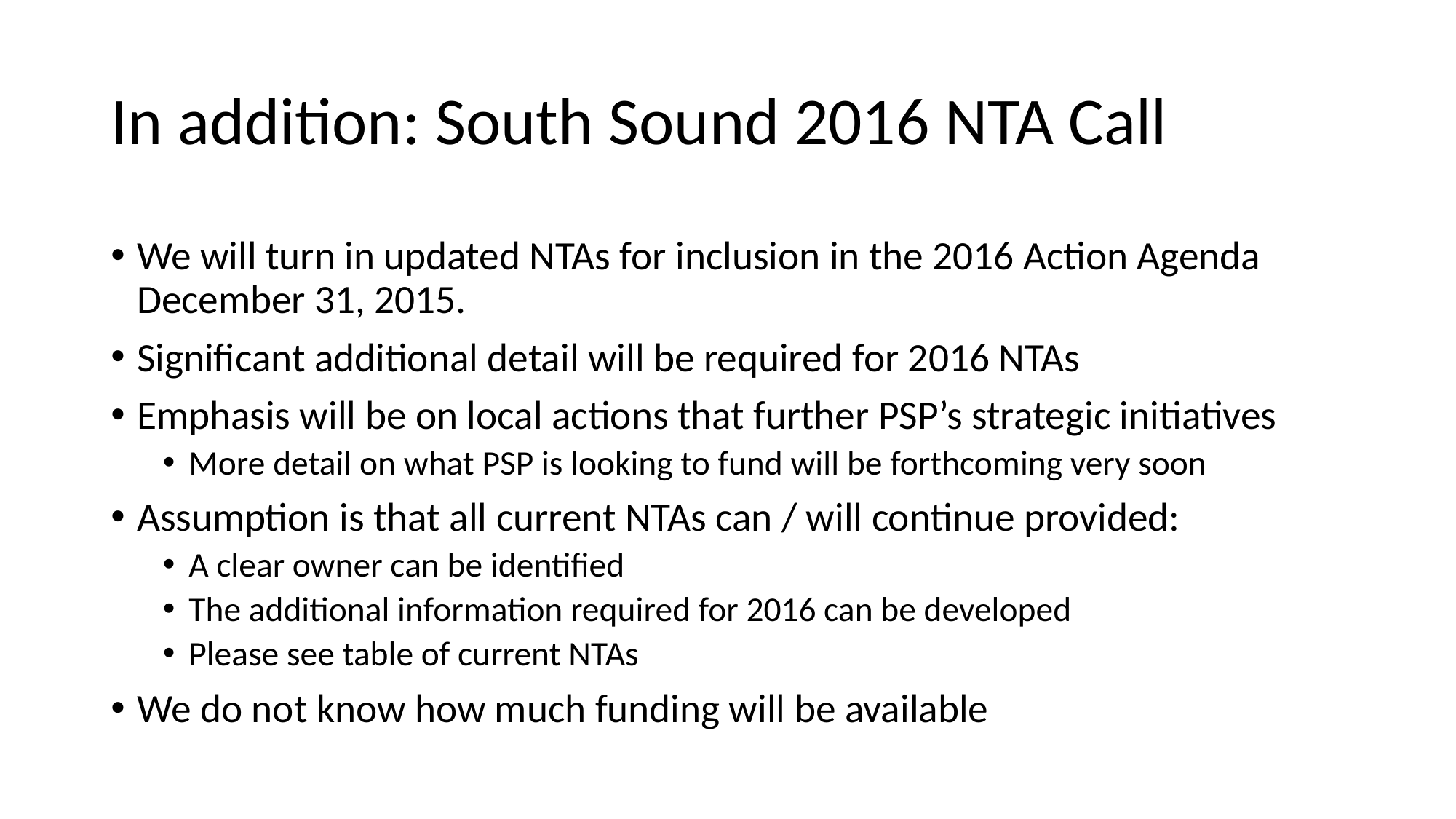

# In addition: South Sound 2016 NTA Call
We will turn in updated NTAs for inclusion in the 2016 Action Agenda December 31, 2015.
Significant additional detail will be required for 2016 NTAs
Emphasis will be on local actions that further PSP’s strategic initiatives
More detail on what PSP is looking to fund will be forthcoming very soon
Assumption is that all current NTAs can / will continue provided:
A clear owner can be identified
The additional information required for 2016 can be developed
Please see table of current NTAs
We do not know how much funding will be available